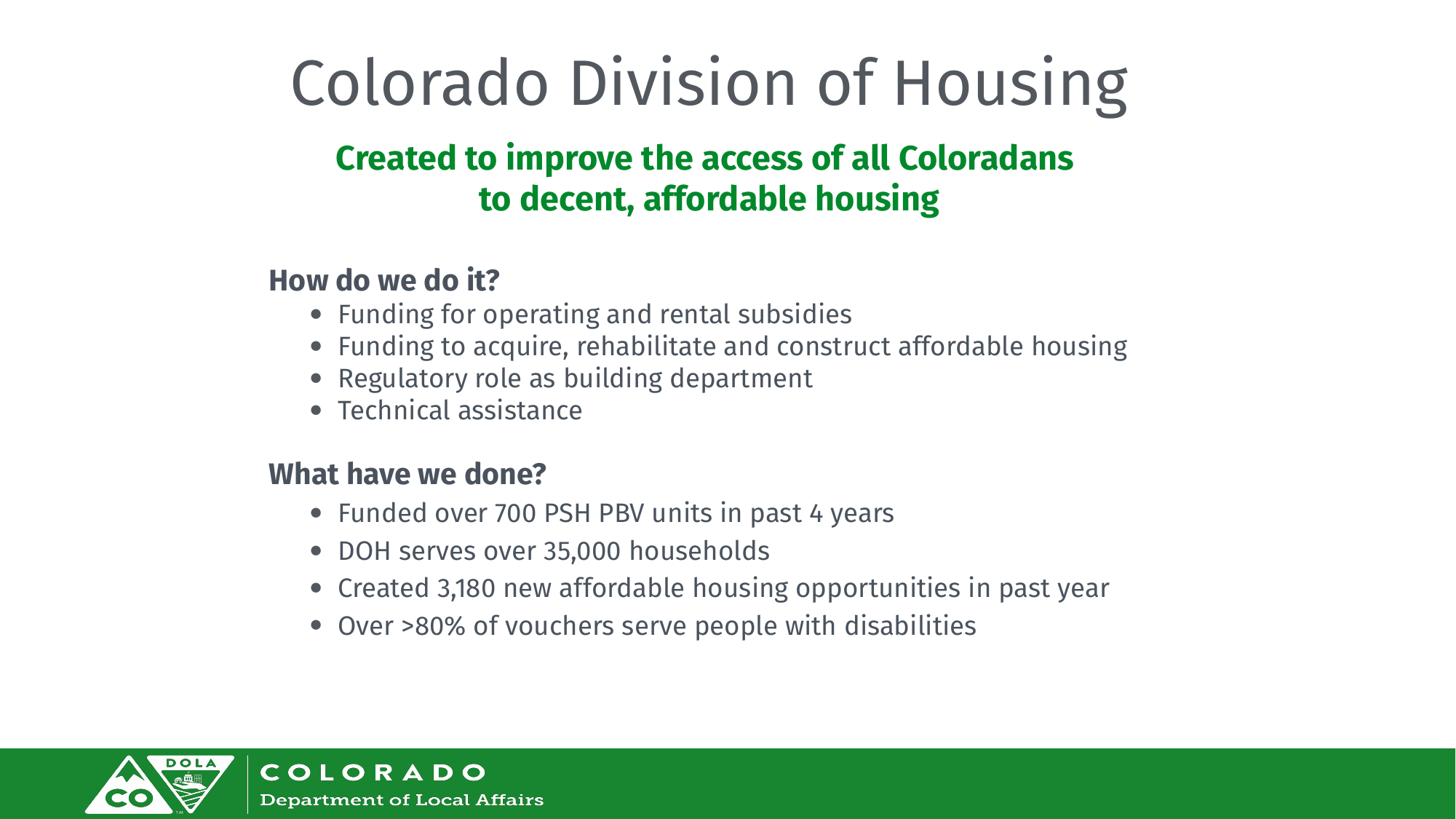

Colorado Division of Housing
Created to improve the access of all Coloradans
to decent, affordable housing
How do we do it?
Funding for operating and rental subsidies
Funding to acquire, rehabilitate and construct affordable housing
Regulatory role as building department
Technical assistance

What have we done?
Funded over 700 PSH PBV units in past 4 years
DOH serves over 35,000 households
Created 3,180 new affordable housing opportunities in past year
Over >80% of vouchers serve people with disabilities